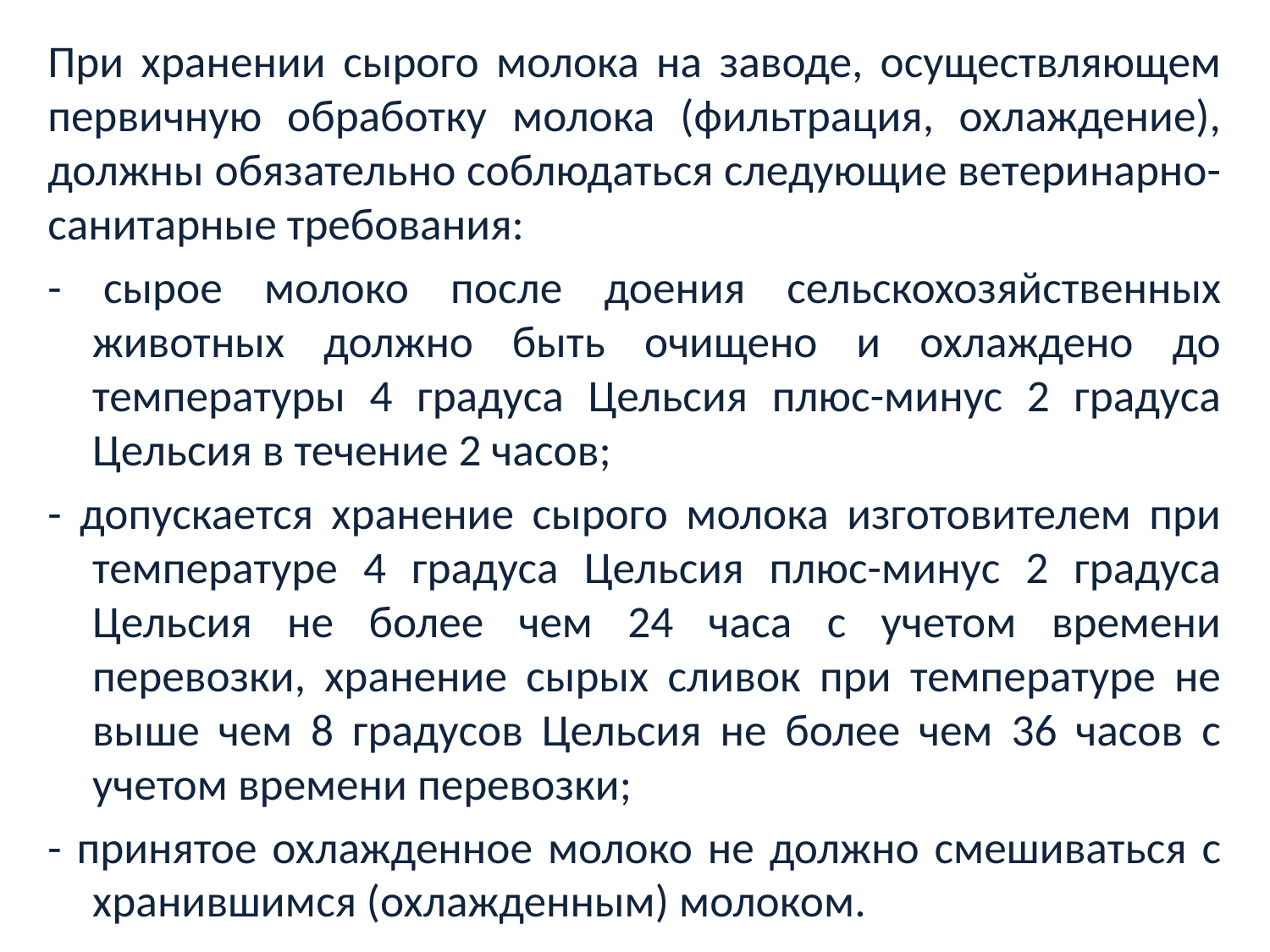

При хранении сырого молока на заводе, осуществляющем первичную обработку молока (фильтрация, охлаждение), должны обязательно соблюдаться следующие ветеринарно-санитарные требования:
- сырое молоко после доения сельскохозяйственных животных должно быть очищено и охлаждено до температуры 4 градуса Цельсия плюс-минус 2 градуса Цельсия в течение 2 часов;
- допускается хранение сырого молока изготовителем при температуре 4 градуса Цельсия плюс-минус 2 градуса Цельсия не более чем 24 часа с учетом времени перевозки, хранение сырых сливок при температуре не выше чем 8 градусов Цельсия не более чем 36 часов с учетом времени перевозки;
- принятое охлажденное молоко не должно смешиваться с хранившимся (охлажденным) молоком.